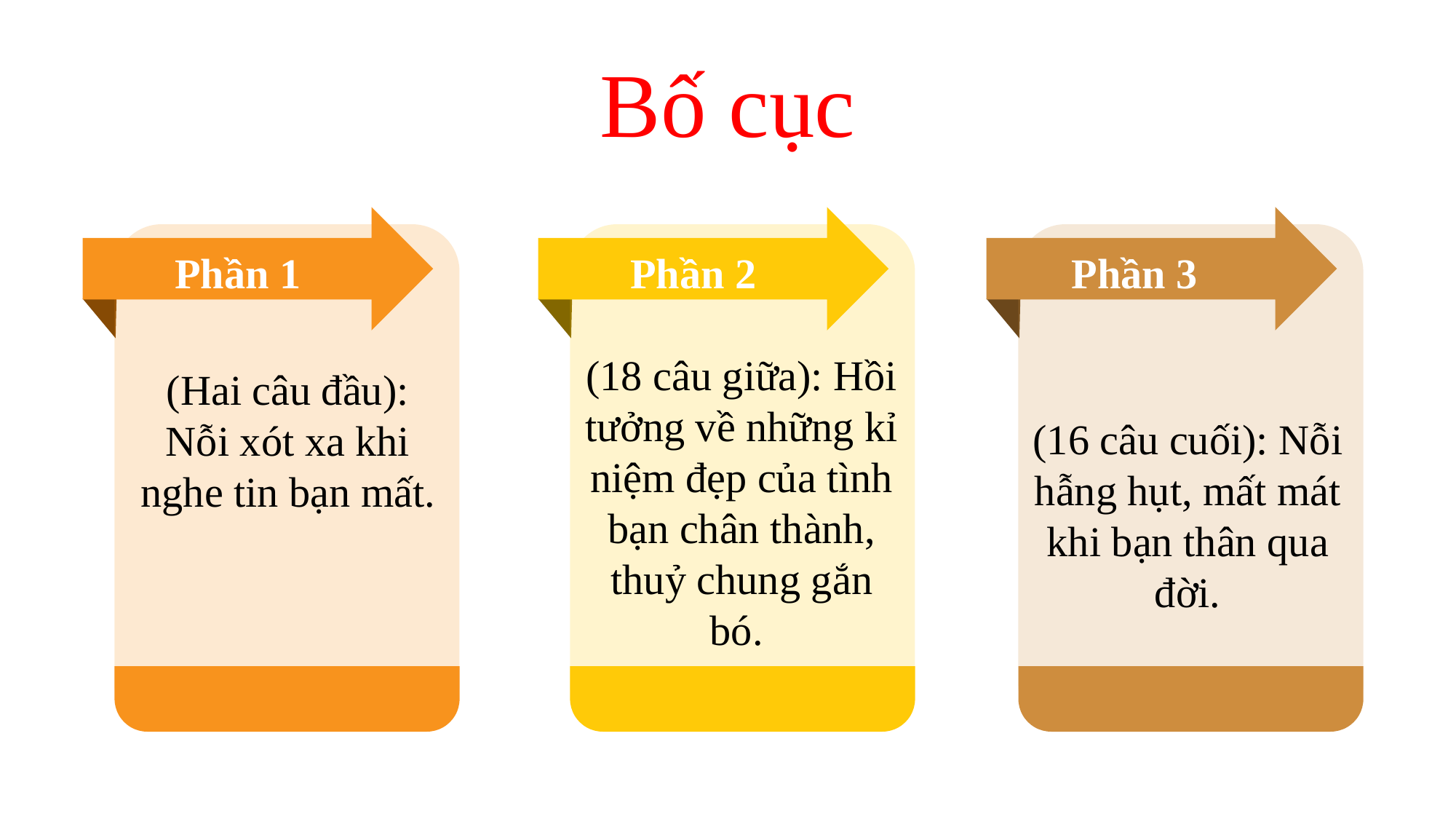

Bố cục

Phần 1
Phần 2
Phần 3
(18 câu giữa): Hồi tưởng về những kỉ niệm đẹp của tình bạn chân thành, thuỷ chung gắn bó.
(Hai câu đầu): Nỗi xót xa khi nghe tin bạn mất.
(16 câu cuối): Nỗi hẫng hụt, mất mát khi bạn thân qua đời.